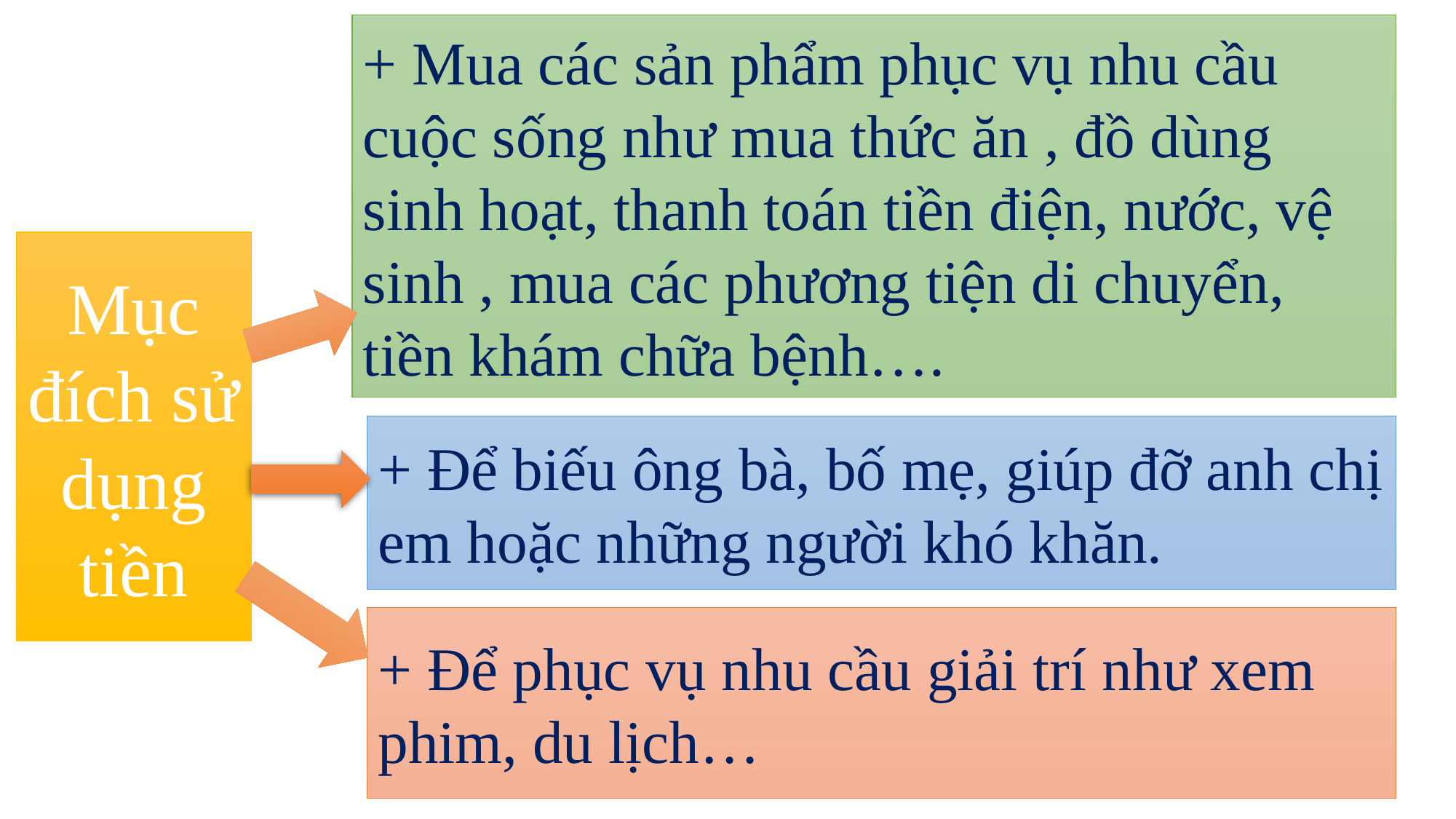

+ Mua các sản phẩm phục vụ nhu cầu cuộc sống như mua thức ăn , đồ dùng sinh hoạt, thanh toán tiền điện, nước, vệ sinh , mua các phương tiện di chuyển, tiền khám chữa bệnh….
Mục đích sử dụng tiền

+ Để biếu ông bà, bố mẹ, giúp đỡ anh chị em hoặc những người khó khăn.

+ Để phục vụ nhu cầu giải trí như xem phim, du lịch…